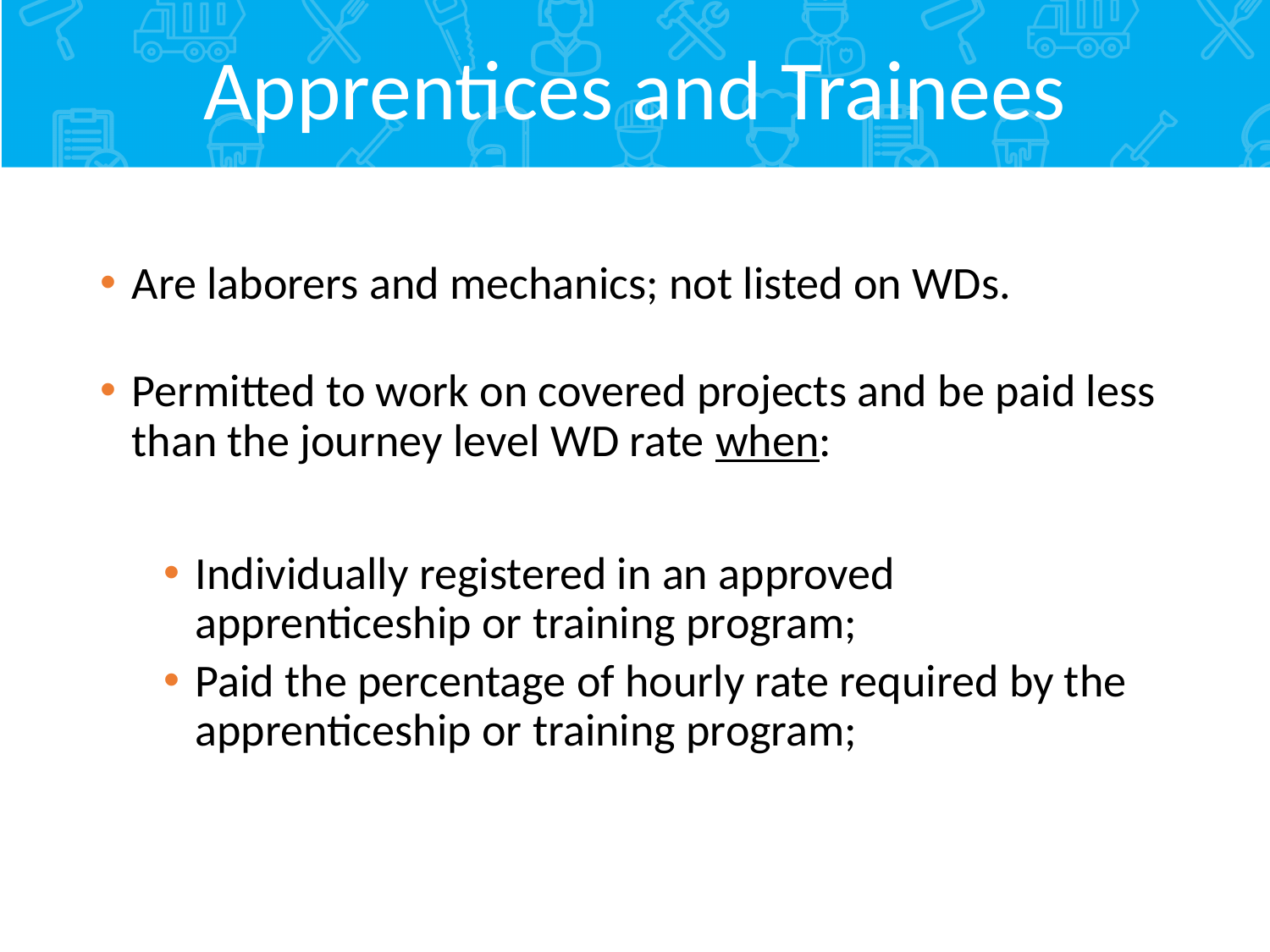

# Apprentices and Trainees
Are laborers and mechanics; not listed on WDs.

Permitted to work on covered projects and be paid less than the journey level WD rate when:

Individually registered in an approved apprenticeship or training program;
Paid the percentage of hourly rate required by the apprenticeship or training program;